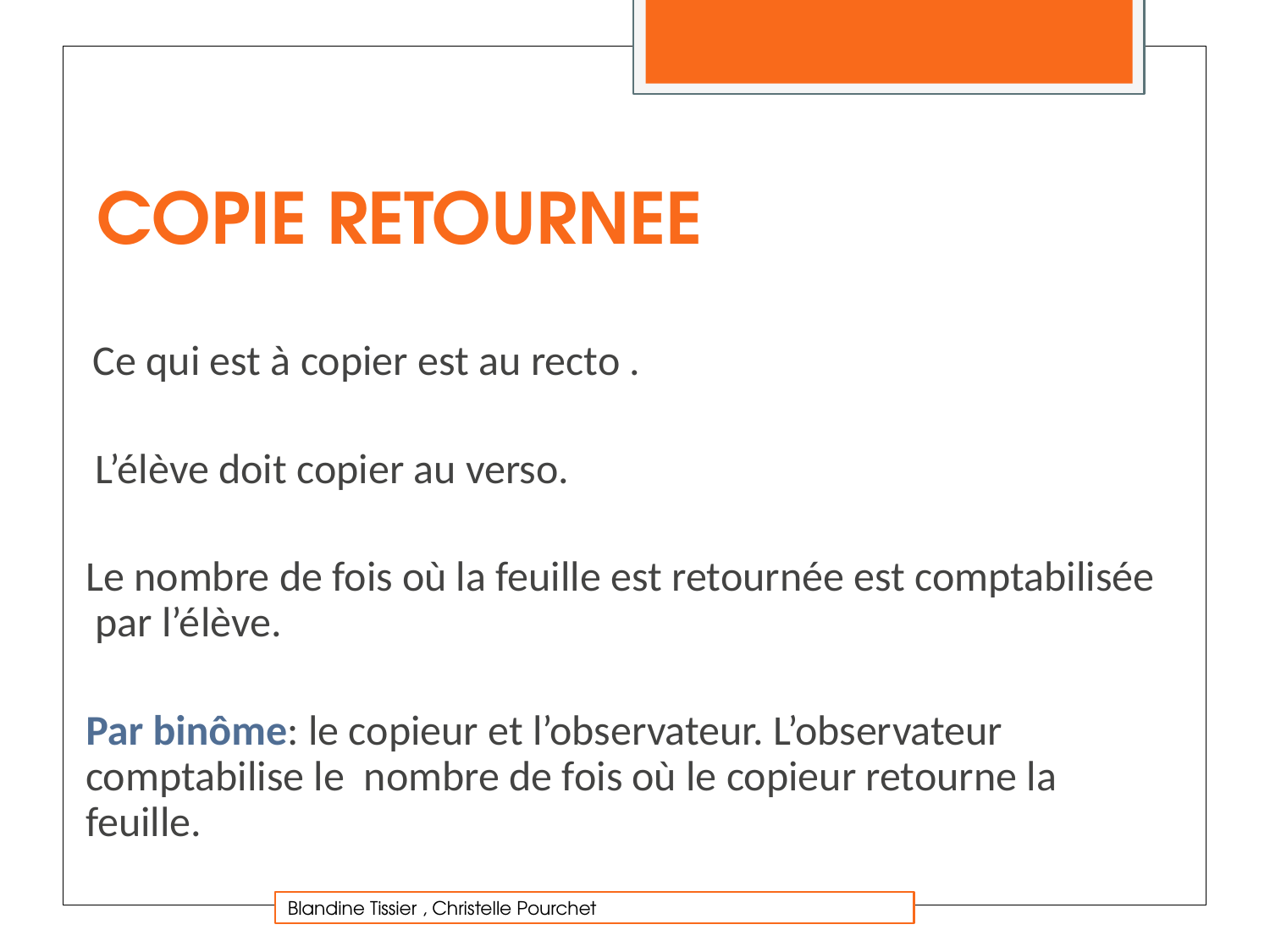

# COPIE RETOURNEE

 Ce qui est à copier est au recto .

 L’élève doit copier au verso.

Le nombre de fois où la feuille est retournée est comptabilisée   par l’élève.

Par binôme: le copieur et l’observateur. L’observateur comptabilise le  nombre de fois où le copieur retourne la feuille.

Blandine Tissier , Christelle Pourchet